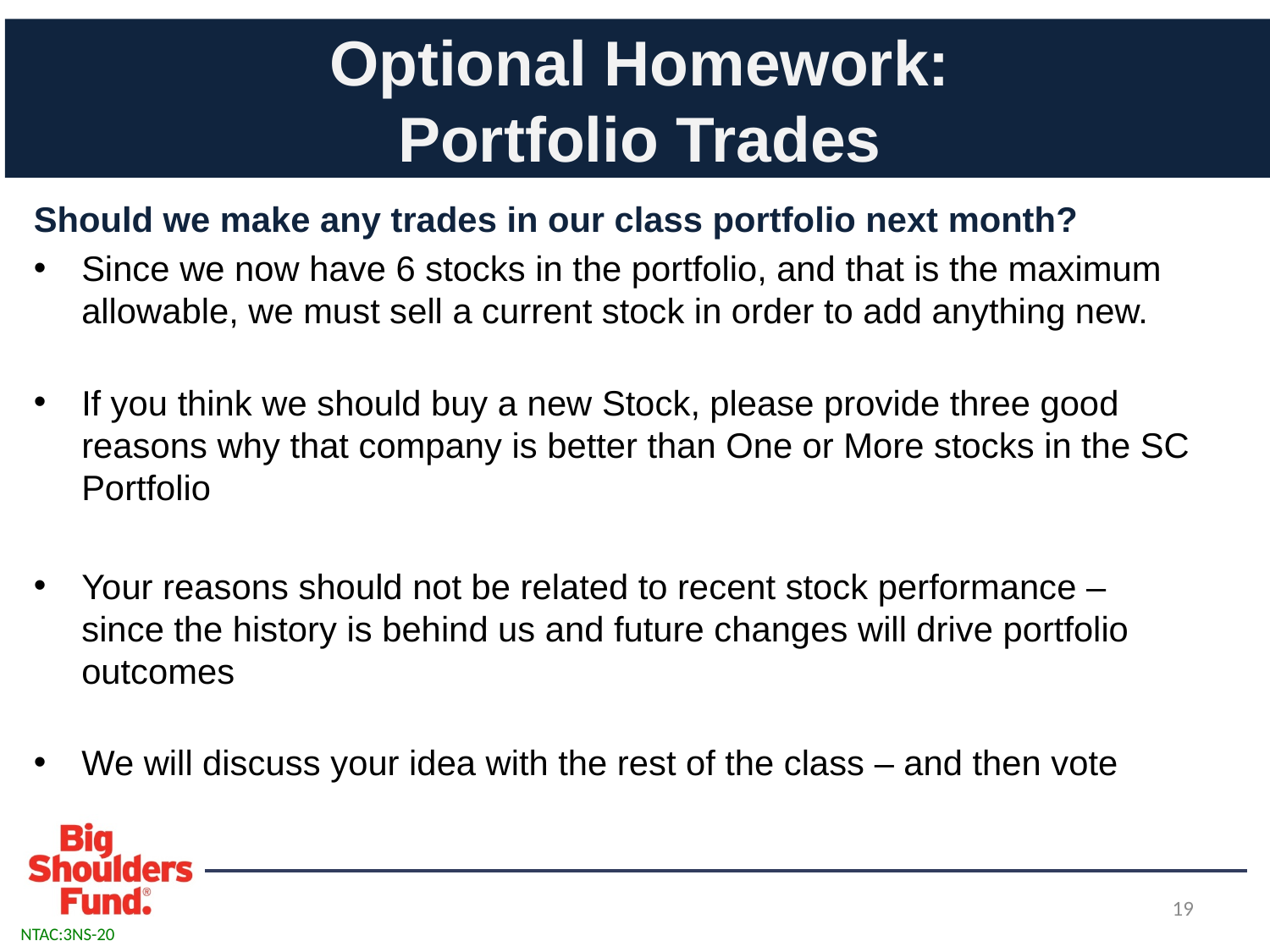

# Optional Homework: Portfolio Trades
Should we make any trades in our class portfolio next month?
Since we now have 6 stocks in the portfolio, and that is the maximum allowable, we must sell a current stock in order to add anything new.
If you think we should buy a new Stock, please provide three good reasons why that company is better than One or More stocks in the SC Portfolio

Your reasons should not be related to recent stock performance – since the history is behind us and future changes will drive portfolio outcomes
We will discuss your idea with the rest of the class – and then vote

19